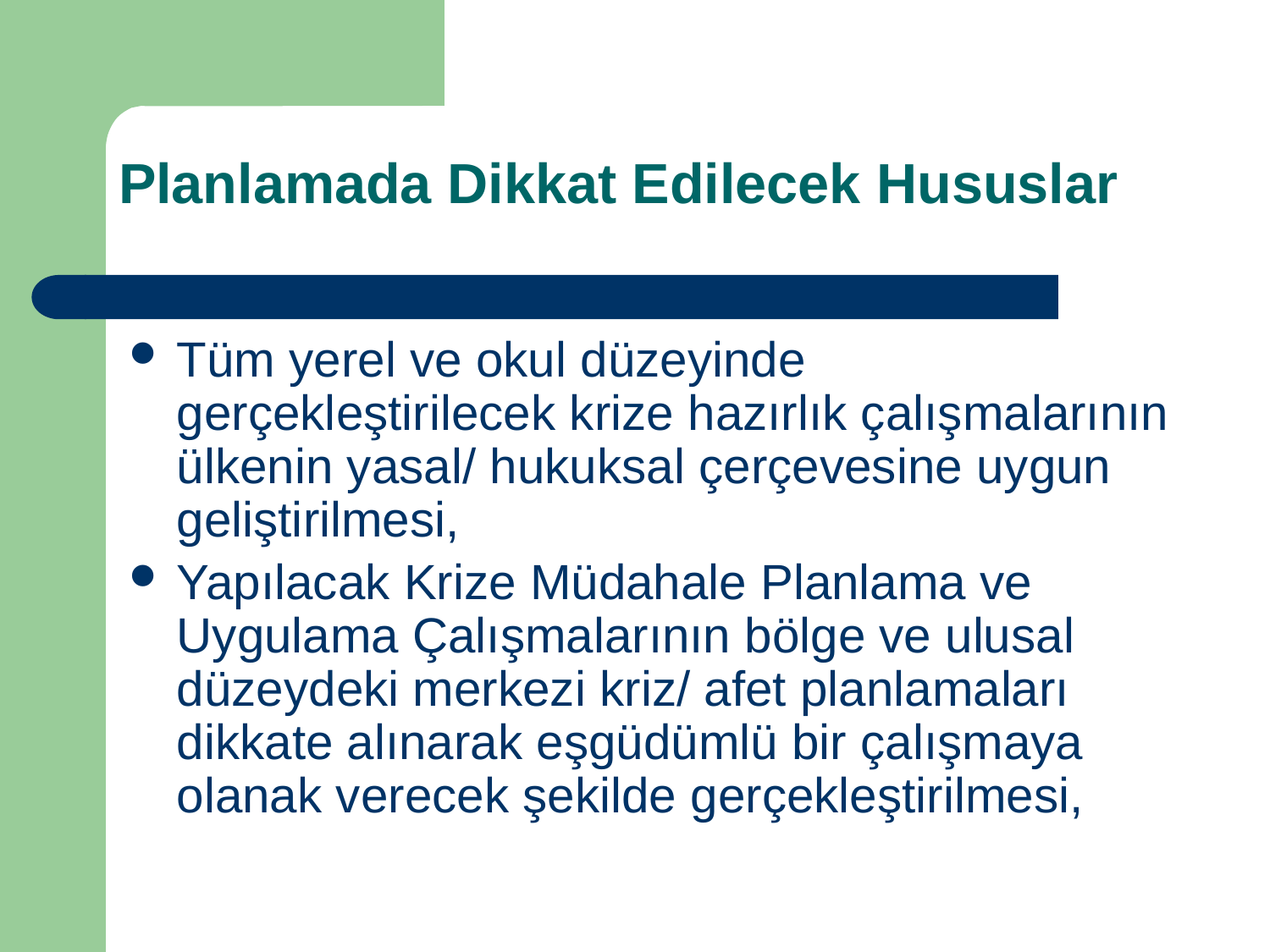

Planlamada Dikkat Edilecek Hususlar
Tüm yerel ve okul düzeyinde gerçekleştirilecek krize hazırlık çalışmalarının ülkenin yasal/ hukuksal çerçevesine uygun geliştirilmesi,
Yapılacak Krize Müdahale Planlama ve Uygulama Çalışmalarının bölge ve ulusal düzeydeki merkezi kriz/ afet planlamaları dikkate alınarak eşgüdümlü bir çalışmaya olanak verecek şekilde gerçekleştirilmesi,